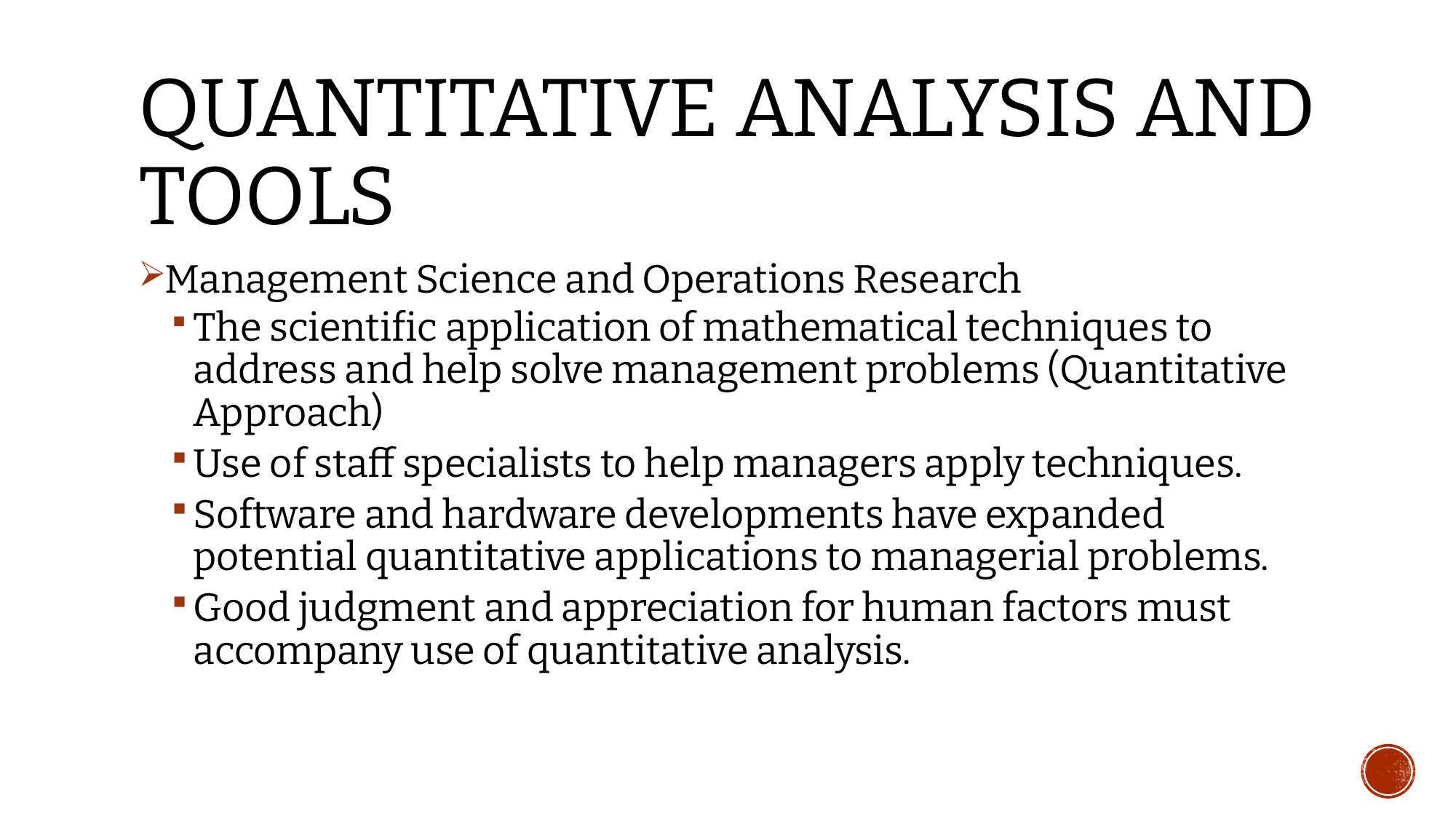

# Quantitative analysis and tools
Management Science and Operations Research
The scientific application of mathematical techniques to address and help solve management problems (Quantitative Approach)
Use of staff specialists to help managers apply techniques.
Software and hardware developments have expanded potential quantitative applications to managerial problems.
Good judgment and appreciation for human factors must accompany use of quantitative analysis.